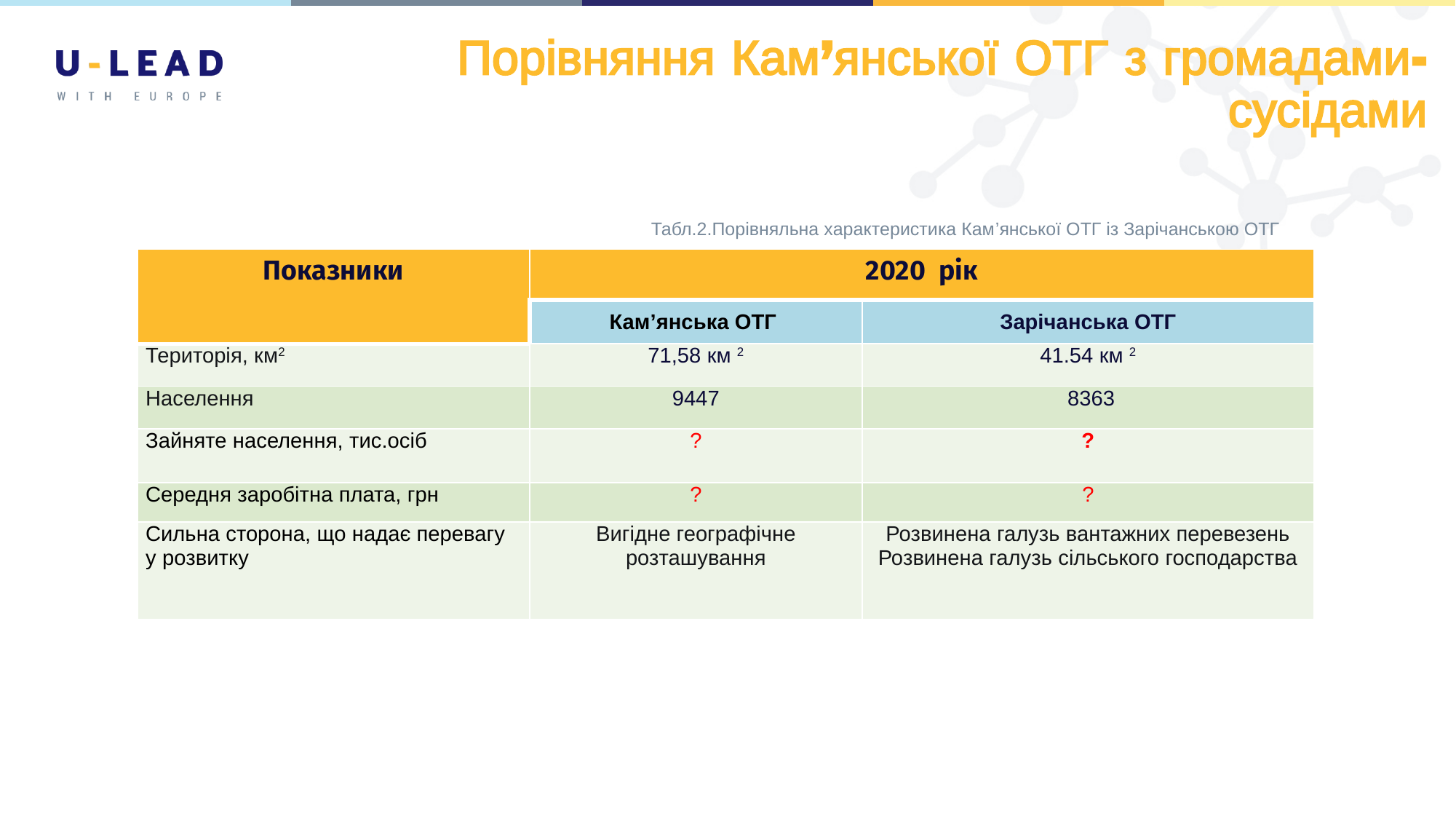

# Порівняння Кам’янської ОТГ з громадами-сусідами
Табл.2.Порівняльна характеристика Кам’янської ОТГ із Зарічанською ОТГ
| Показники | 2020 рік |  |
| --- | --- | --- |
|  | Кам’янська ОТГ | Зарічанська ОТГ |
| Територія, км2 | 71,58 км 2 | 41.54 км 2 |
| Населення | 9447 | 8363 |
| Зайняте населення, тис.осіб | ? | ? |
| Середня заробітна плата, грн | ? | ? |
| Сильна сторона, що надає перевагу у розвитку | Вигідне географічне розташування | Розвинена галузь вантажних перевезень Розвинена галузь сільського господарства |